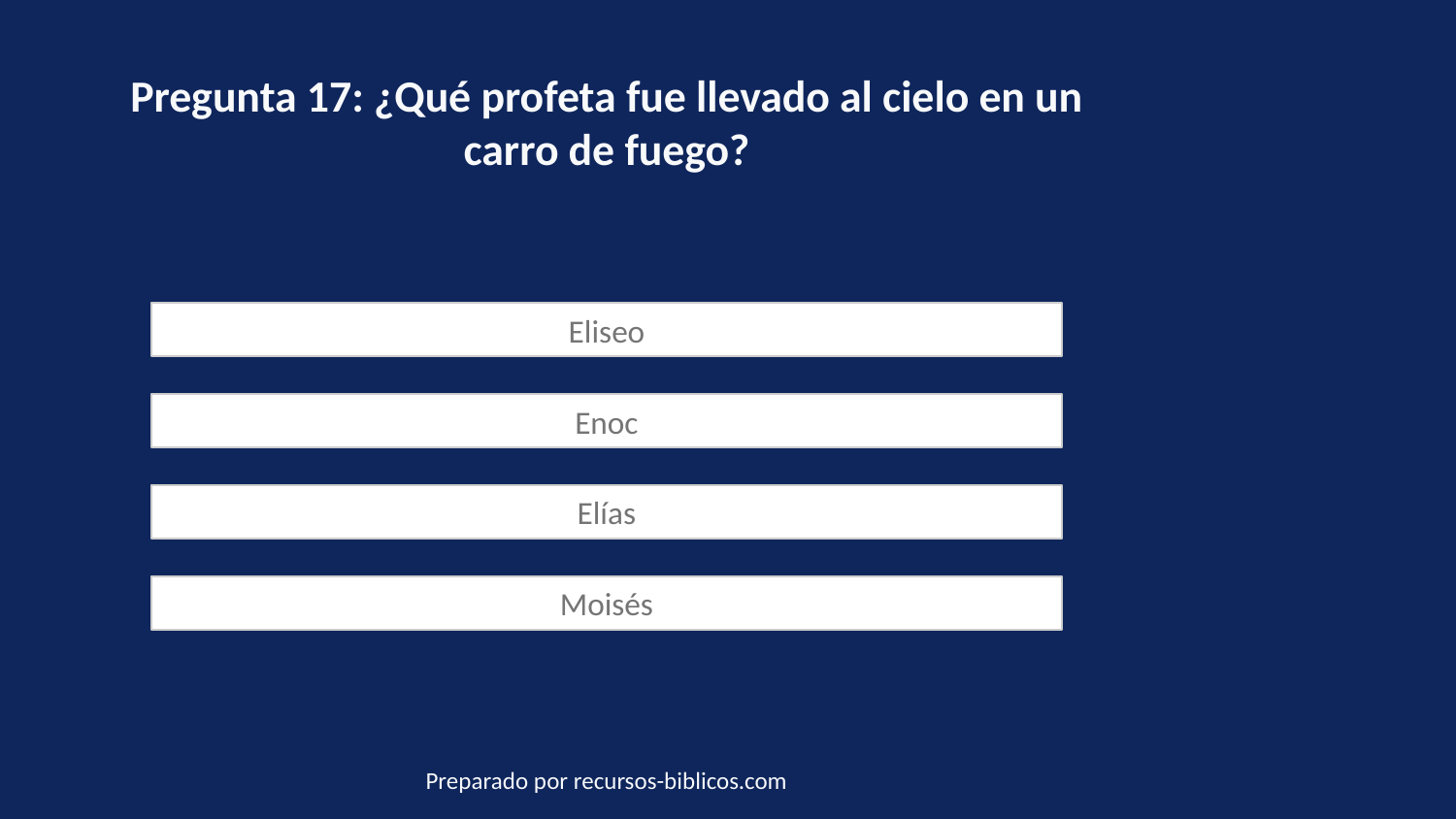

Pregunta 17: ¿Qué profeta fue llevado al cielo en un carro de fuego?
Eliseo
Enoc
Elías
Moisés
Preparado por recursos-biblicos.com